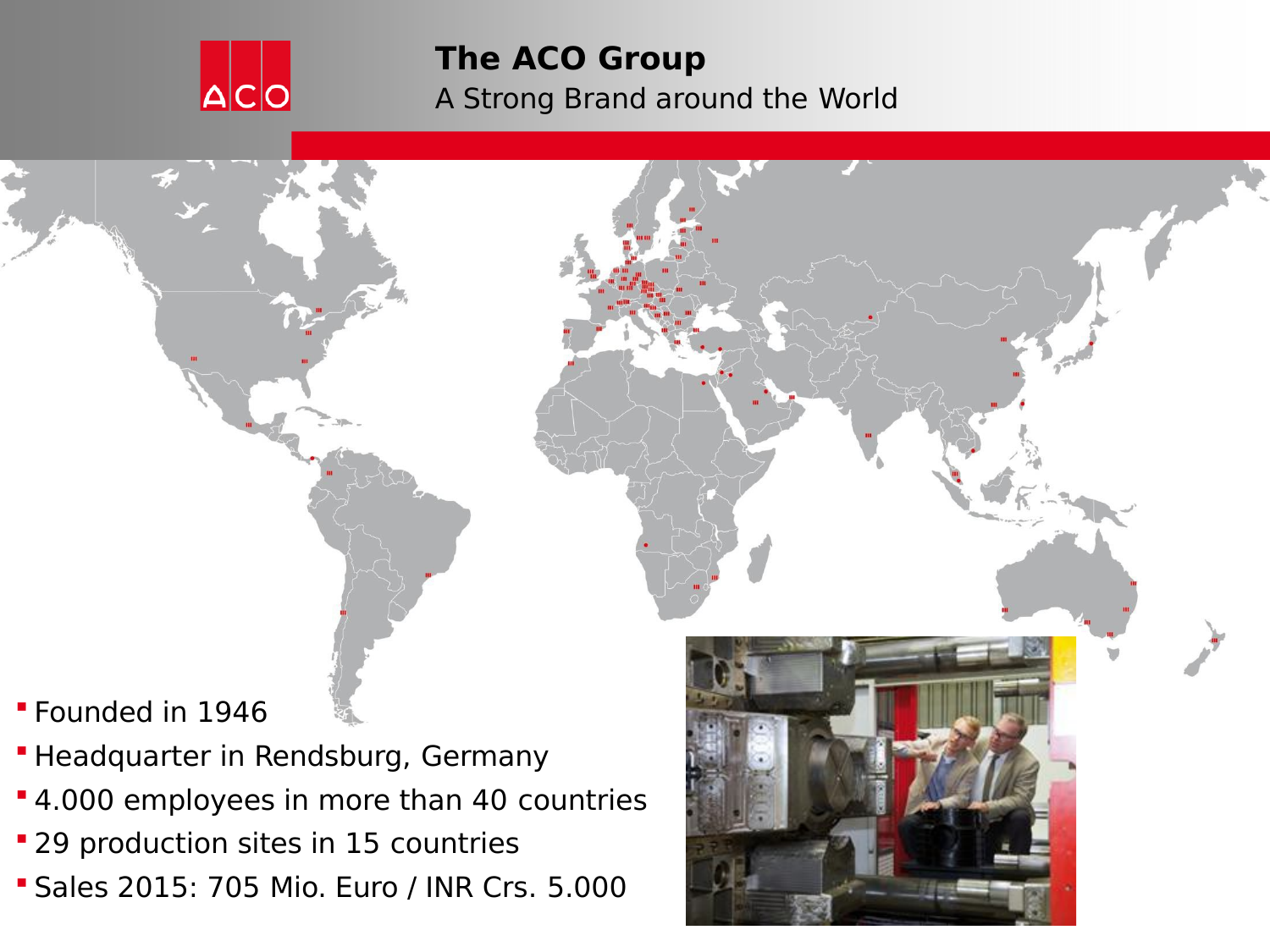

# The ACO Group
A Strong Brand around the World

Founded in 1946
Headquarter in Rendsburg, Germany
4.000 employees in more than 40 countries
29 production sites in 15 countries
Sales 2015: 705 Mio. Euro / INR Crs. 5.000